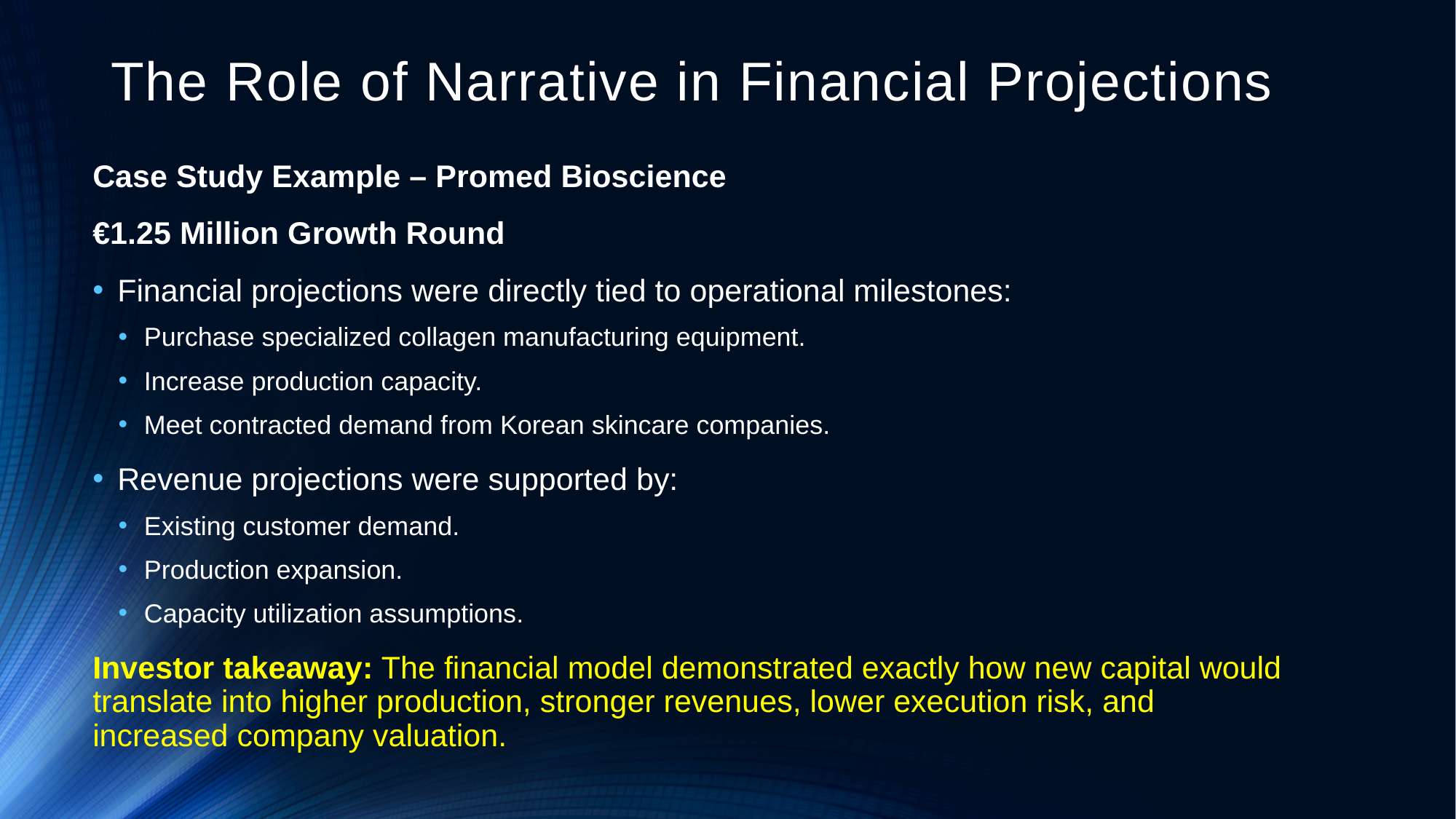

# The Role of Narrative in Financial Projections
Case Study Example – Promed Bioscience
€1.25 Million Growth Round
Financial projections were directly tied to operational milestones:
Purchase specialized collagen manufacturing equipment.
Increase production capacity.
Meet contracted demand from Korean skincare companies.
Revenue projections were supported by:
Existing customer demand.
Production expansion.
Capacity utilization assumptions.
Investor takeaway: The financial model demonstrated exactly how new capital would translate into higher production, stronger revenues, lower execution risk, and increased company valuation.